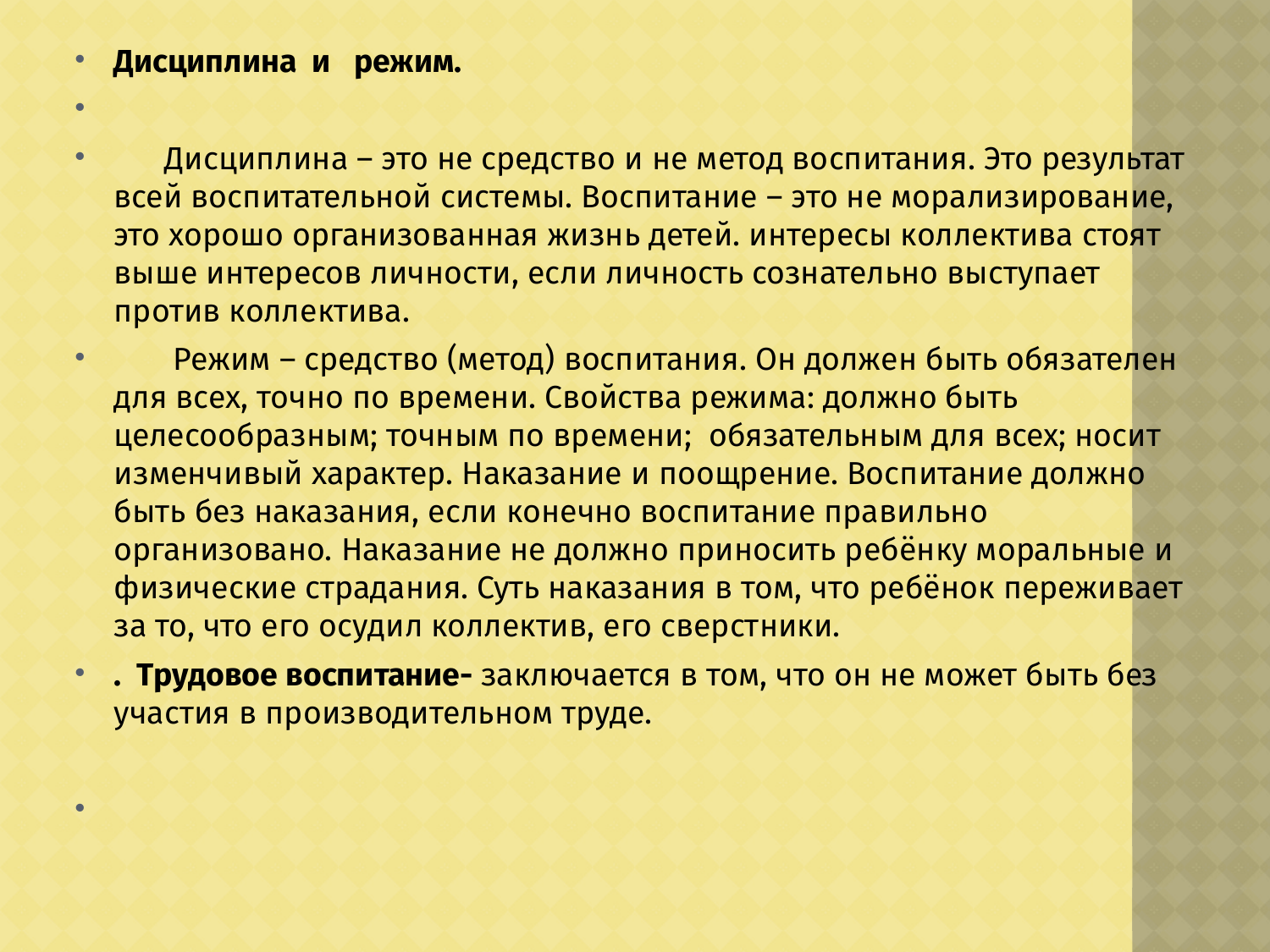

Дисциплина  и   режим.

      Дисциплина – это не средство и не метод воспитания. Это результат всей воспитательной системы. Воспитание – это не морализирование, это хорошо организованная жизнь детей. интересы коллектива стоят выше интересов личности, если личность сознательно выступает против коллектива.
       Режим – средство (метод) воспитания. Он должен быть обязателен для всех, точно по времени. Свойства режима: должно быть целесообразным; точным по времени;  обязательным для всех; носит изменчивый характер. Наказание и поощрение. Воспитание должно быть без наказания, если конечно воспитание правильно организовано. Наказание не должно приносить ребёнку моральные и физические страдания. Суть наказания в том, что ребёнок переживает за то, что его осудил коллектив, его сверстники.
.  Трудовое воспитание- заключается в том, что он не может быть без участия в производительном труде.